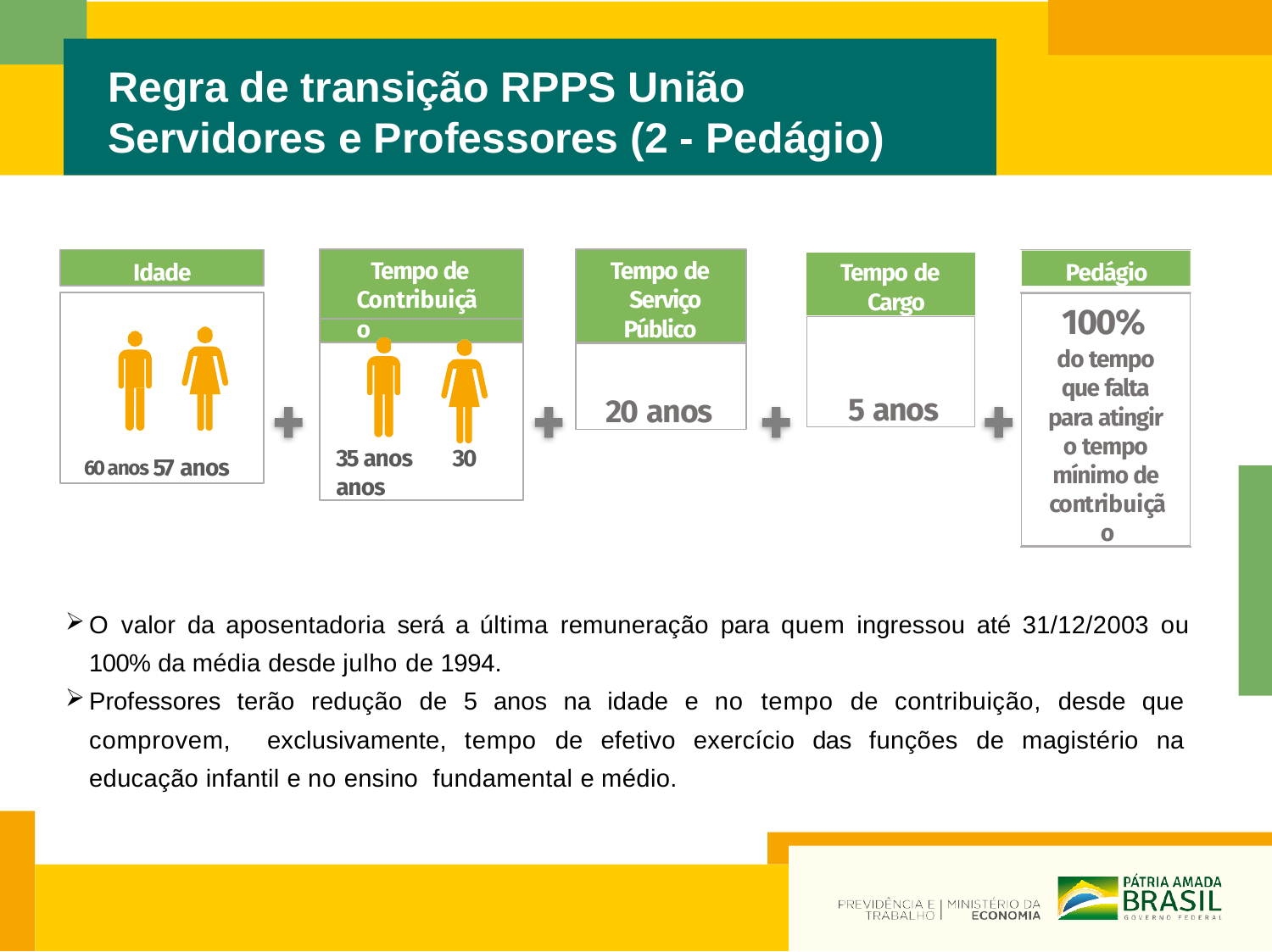

Regra de transição RPPS União  Servidores e Professores (2 - Pedágio)
Idade
Tempo de  Contribuição
Tempo de  Serviço  Público

Pedágio
Tempo de  Cargo

60 anos 57 anos
100%
do tempo  que falta  para atingir  o tempo  mínimo de  contribuição

5 anos

35 anos	30 anos

20 anos

O valor da aposentadoria será a última remuneração para quem ingressou até 31/12/2003 ou 100% da média desde julho de 1994.
Professores terão redução de 5 anos na idade e no tempo de contribuição, desde que comprovem,  exclusivamente, tempo de efetivo exercício das funções de magistério na educação infantil e no ensino  fundamental e médio.